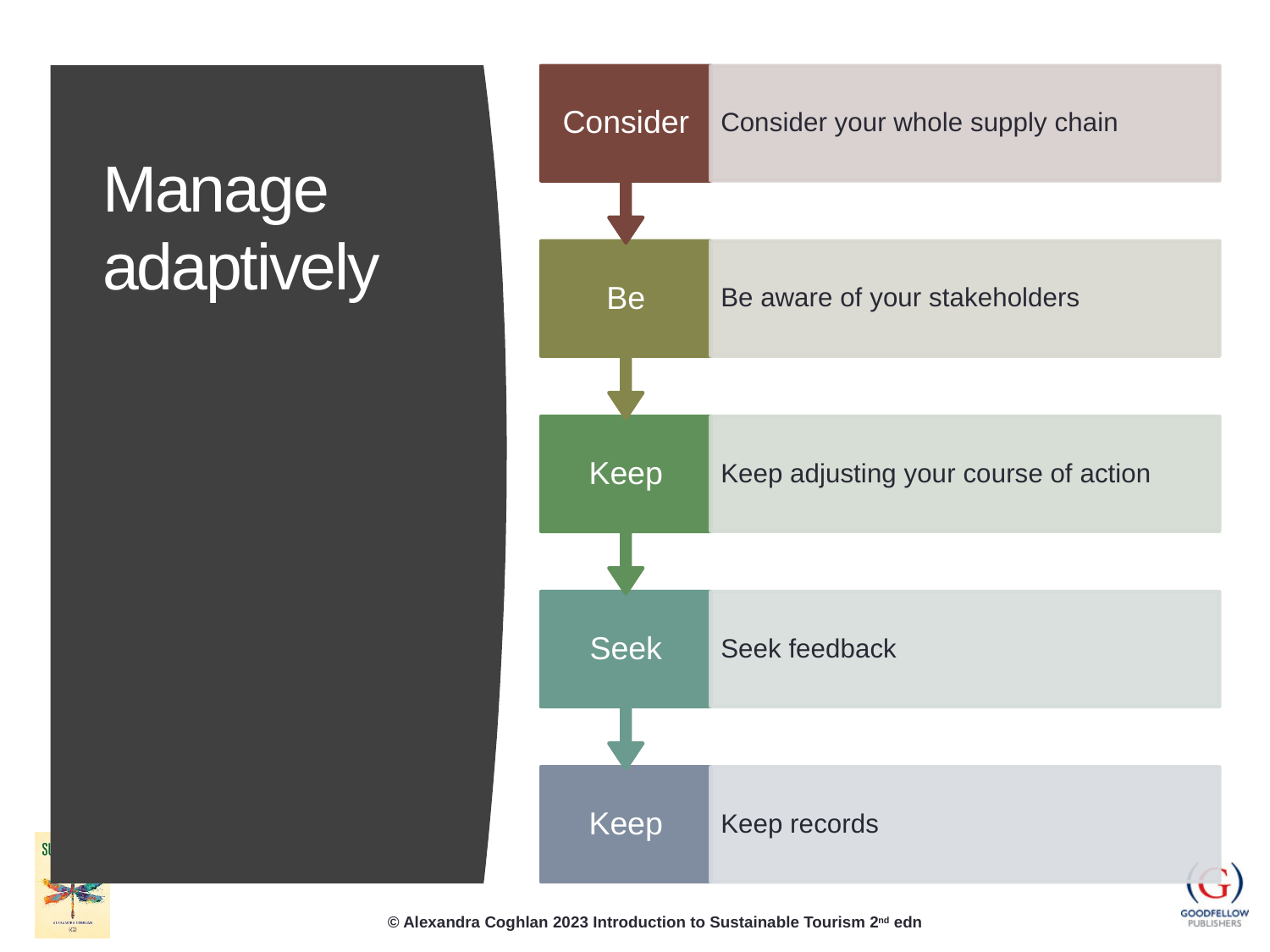

Keep
Keep records
Seek
Seek feedback
Keep
Keep adjusting your course of action
Be
Be aware of your stakeholders
Consider
Consider your whole supply chain

# Manage adaptively